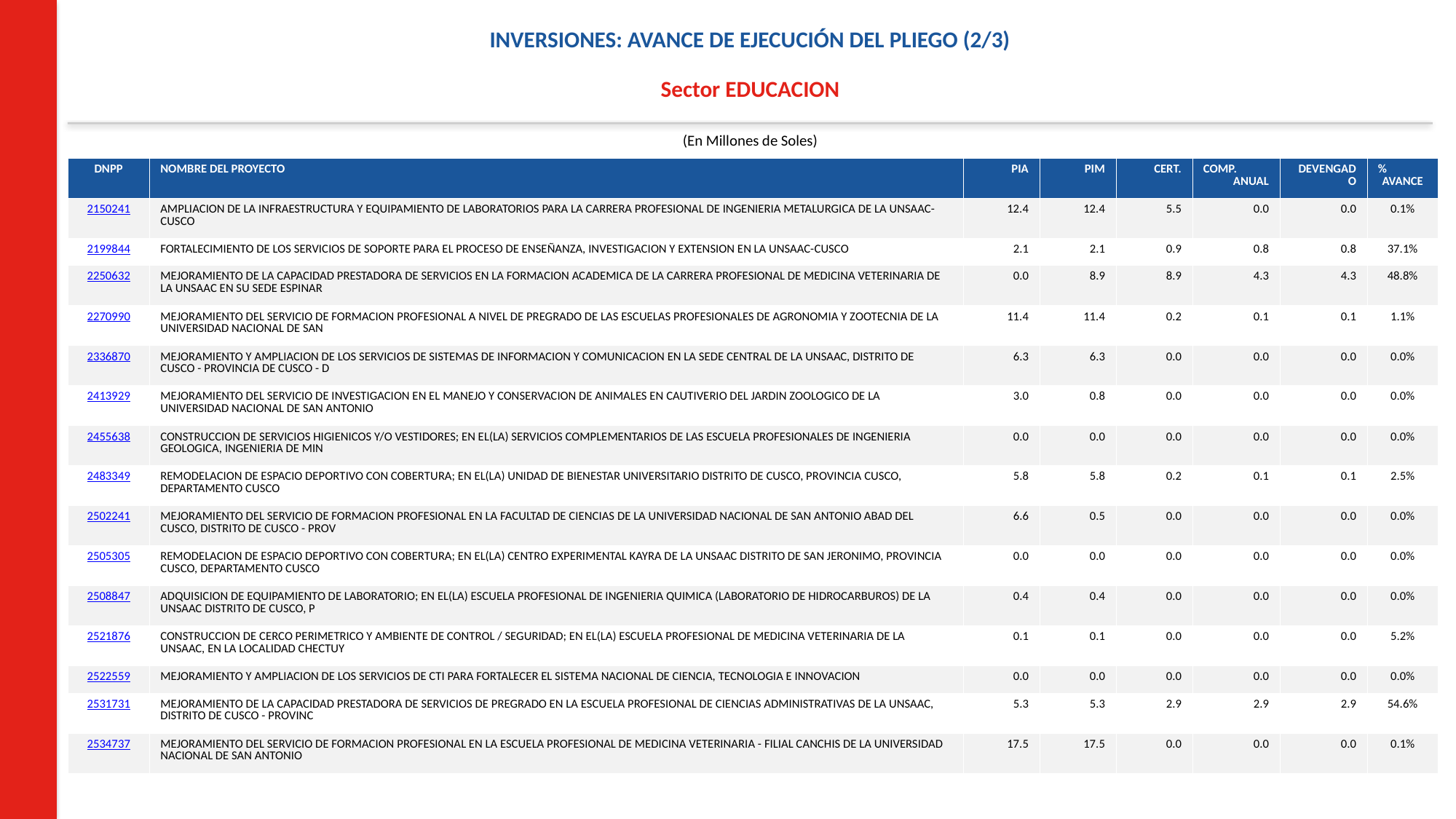

INVERSIONES: AVANCE DE EJECUCIÓN DEL PLIEGO (2/3)
Sector EDUCACION

(En Millones de Soles)
| DNPP | NOMBRE DEL PROYECTO | PIA | PIM | CERT. | COMP. ANUAL | DEVENGADO | % AVANCE |
| --- | --- | --- | --- | --- | --- | --- | --- |
| 2150241 | AMPLIACION DE LA INFRAESTRUCTURA Y EQUIPAMIENTO DE LABORATORIOS PARA LA CARRERA PROFESIONAL DE INGENIERIA METALURGICA DE LA UNSAAC-CUSCO | 12.4 | 12.4 | 5.5 | 0.0 | 0.0 | 0.1% |
| 2199844 | FORTALECIMIENTO DE LOS SERVICIOS DE SOPORTE PARA EL PROCESO DE ENSEÑANZA, INVESTIGACION Y EXTENSION EN LA UNSAAC-CUSCO | 2.1 | 2.1 | 0.9 | 0.8 | 0.8 | 37.1% |
| 2250632 | MEJORAMIENTO DE LA CAPACIDAD PRESTADORA DE SERVICIOS EN LA FORMACION ACADEMICA DE LA CARRERA PROFESIONAL DE MEDICINA VETERINARIA DE LA UNSAAC EN SU SEDE ESPINAR | 0.0 | 8.9 | 8.9 | 4.3 | 4.3 | 48.8% |
| 2270990 | MEJORAMIENTO DEL SERVICIO DE FORMACION PROFESIONAL A NIVEL DE PREGRADO DE LAS ESCUELAS PROFESIONALES DE AGRONOMIA Y ZOOTECNIA DE LA UNIVERSIDAD NACIONAL DE SAN | 11.4 | 11.4 | 0.2 | 0.1 | 0.1 | 1.1% |
| 2336870 | MEJORAMIENTO Y AMPLIACION DE LOS SERVICIOS DE SISTEMAS DE INFORMACION Y COMUNICACION EN LA SEDE CENTRAL DE LA UNSAAC, DISTRITO DE CUSCO - PROVINCIA DE CUSCO - D | 6.3 | 6.3 | 0.0 | 0.0 | 0.0 | 0.0% |
| 2413929 | MEJORAMIENTO DEL SERVICIO DE INVESTIGACION EN EL MANEJO Y CONSERVACION DE ANIMALES EN CAUTIVERIO DEL JARDIN ZOOLOGICO DE LA UNIVERSIDAD NACIONAL DE SAN ANTONIO | 3.0 | 0.8 | 0.0 | 0.0 | 0.0 | 0.0% |
| 2455638 | CONSTRUCCION DE SERVICIOS HIGIENICOS Y/O VESTIDORES; EN EL(LA) SERVICIOS COMPLEMENTARIOS DE LAS ESCUELA PROFESIONALES DE INGENIERIA GEOLOGICA, INGENIERIA DE MIN | 0.0 | 0.0 | 0.0 | 0.0 | 0.0 | 0.0% |
| 2483349 | REMODELACION DE ESPACIO DEPORTIVO CON COBERTURA; EN EL(LA) UNIDAD DE BIENESTAR UNIVERSITARIO DISTRITO DE CUSCO, PROVINCIA CUSCO, DEPARTAMENTO CUSCO | 5.8 | 5.8 | 0.2 | 0.1 | 0.1 | 2.5% |
| 2502241 | MEJORAMIENTO DEL SERVICIO DE FORMACION PROFESIONAL EN LA FACULTAD DE CIENCIAS DE LA UNIVERSIDAD NACIONAL DE SAN ANTONIO ABAD DEL CUSCO, DISTRITO DE CUSCO - PROV | 6.6 | 0.5 | 0.0 | 0.0 | 0.0 | 0.0% |
| 2505305 | REMODELACION DE ESPACIO DEPORTIVO CON COBERTURA; EN EL(LA) CENTRO EXPERIMENTAL KAYRA DE LA UNSAAC DISTRITO DE SAN JERONIMO, PROVINCIA CUSCO, DEPARTAMENTO CUSCO | 0.0 | 0.0 | 0.0 | 0.0 | 0.0 | 0.0% |
| 2508847 | ADQUISICION DE EQUIPAMIENTO DE LABORATORIO; EN EL(LA) ESCUELA PROFESIONAL DE INGENIERIA QUIMICA (LABORATORIO DE HIDROCARBUROS) DE LA UNSAAC DISTRITO DE CUSCO, P | 0.4 | 0.4 | 0.0 | 0.0 | 0.0 | 0.0% |
| 2521876 | CONSTRUCCION DE CERCO PERIMETRICO Y AMBIENTE DE CONTROL / SEGURIDAD; EN EL(LA) ESCUELA PROFESIONAL DE MEDICINA VETERINARIA DE LA UNSAAC, EN LA LOCALIDAD CHECTUY | 0.1 | 0.1 | 0.0 | 0.0 | 0.0 | 5.2% |
| 2522559 | MEJORAMIENTO Y AMPLIACION DE LOS SERVICIOS DE CTI PARA FORTALECER EL SISTEMA NACIONAL DE CIENCIA, TECNOLOGIA E INNOVACION | 0.0 | 0.0 | 0.0 | 0.0 | 0.0 | 0.0% |
| 2531731 | MEJORAMIENTO DE LA CAPACIDAD PRESTADORA DE SERVICIOS DE PREGRADO EN LA ESCUELA PROFESIONAL DE CIENCIAS ADMINISTRATIVAS DE LA UNSAAC, DISTRITO DE CUSCO - PROVINC | 5.3 | 5.3 | 2.9 | 2.9 | 2.9 | 54.6% |
| 2534737 | MEJORAMIENTO DEL SERVICIO DE FORMACION PROFESIONAL EN LA ESCUELA PROFESIONAL DE MEDICINA VETERINARIA - FILIAL CANCHIS DE LA UNIVERSIDAD NACIONAL DE SAN ANTONIO | 17.5 | 17.5 | 0.0 | 0.0 | 0.0 | 0.1% |